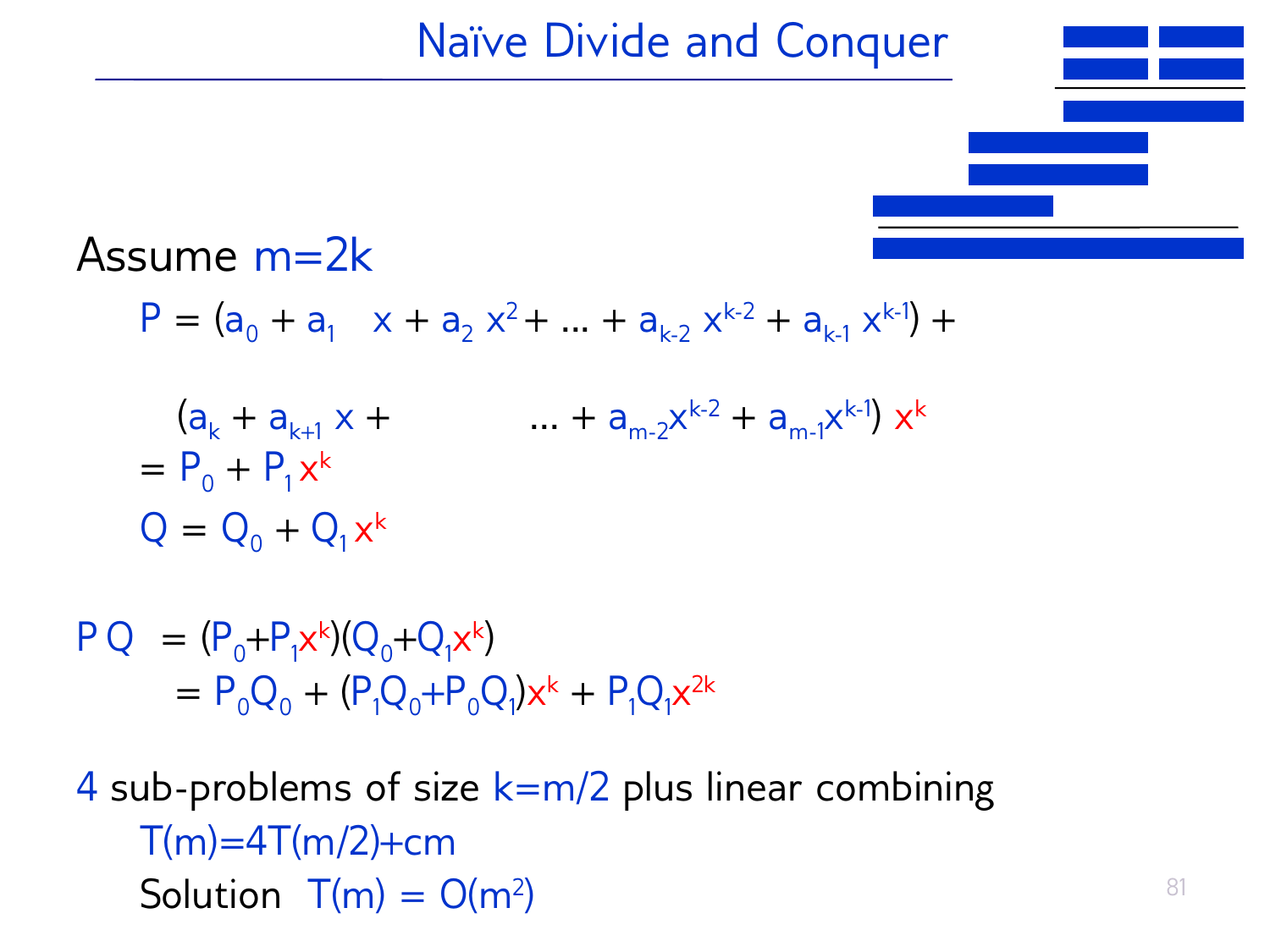

# Naïve Divide and Conquer

Assume m=2k
P = (a0 + a1   x + a2 x2 + ... + ak-2 xk-2 + ak-1 xk-1) +
   (ak + ak+1 x +           ... + am-2xk-2 + am-1xk-1) xk
= P0 + P1 xk
Q = Q0 + Q1 xk

P Q  = (P0+P1xk)(Q0+Q1xk)
    = P0Q0 + (P1Q0+P0Q1)xk + P1Q1x2k

4 sub-problems of size k=m/2 plus linear combining
T(m)=4T(m/2)+cm
Solution  T(m) = O(m2)

81